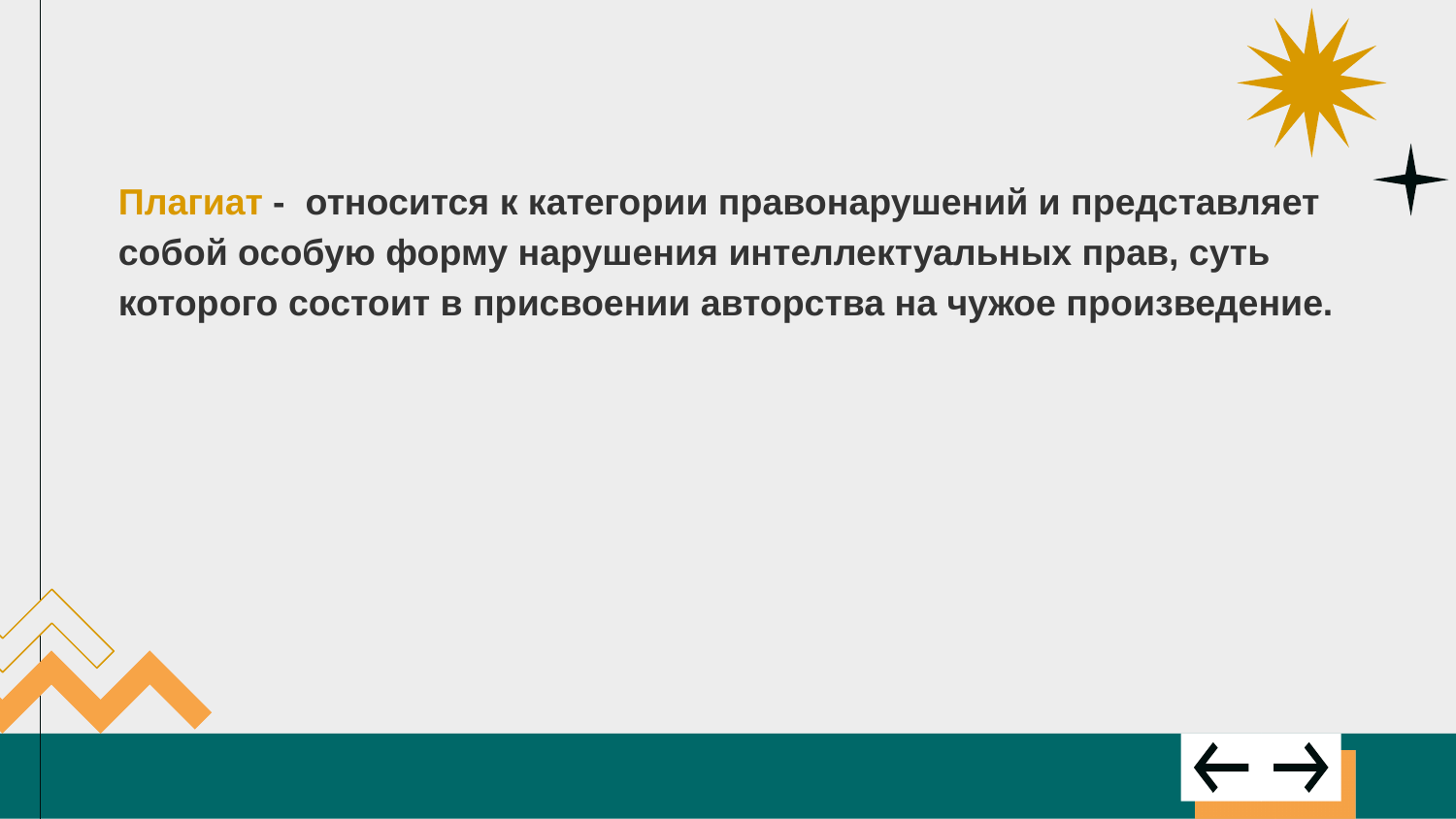

Плагиат -  относится к категории правонарушений и представляет собой особую форму нарушения интеллектуальных прав, суть которого состоит в присвоении авторства на чужое произведение.